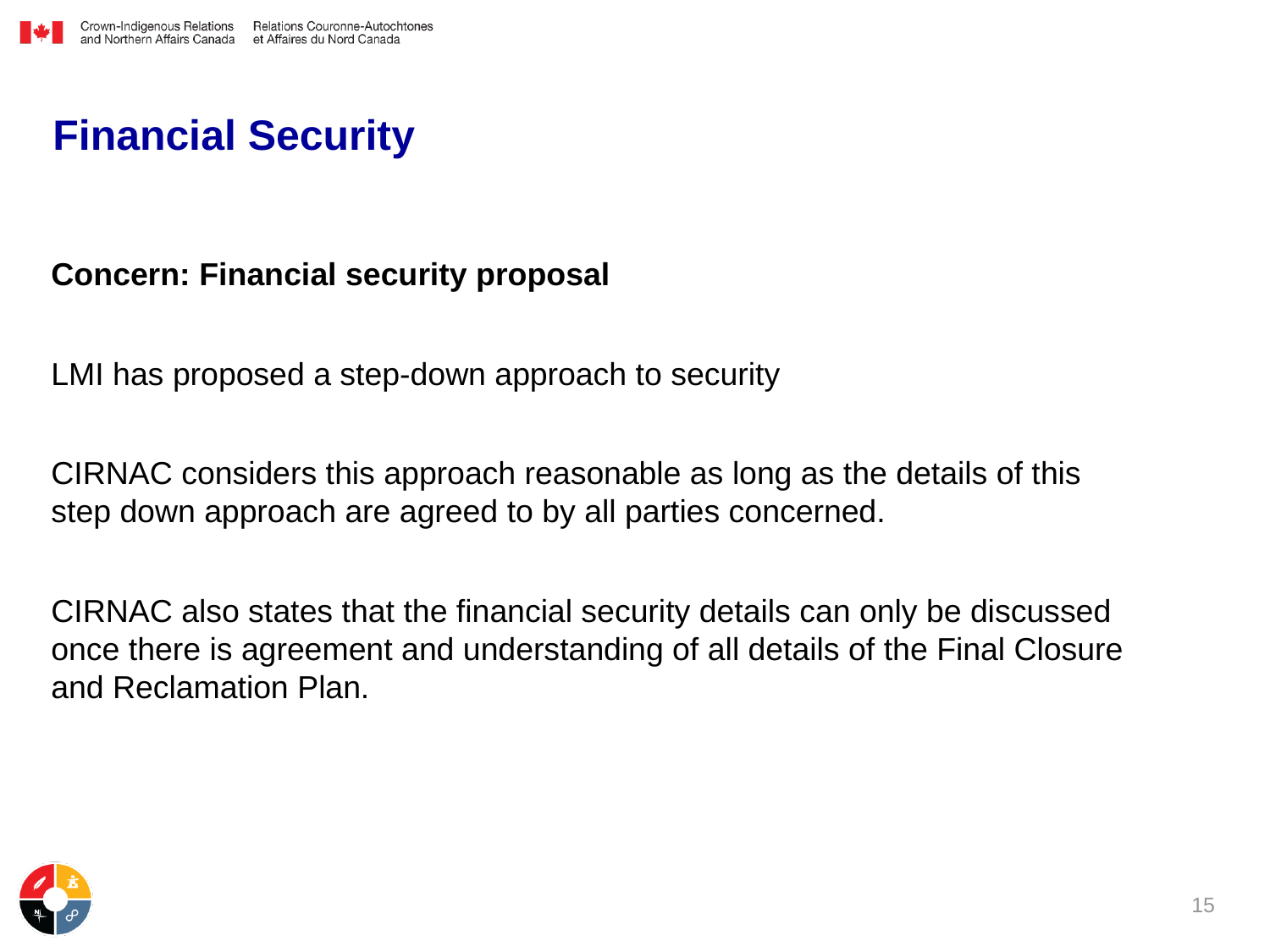

# Financial Security
Concern: Financial security proposal

LMI has proposed a step-down approach to security

CIRNAC considers this approach reasonable as long as the details of this step down approach are agreed to by all parties concerned.

CIRNAC also states that the financial security details can only be discussed once there is agreement and understanding of all details of the Final Closure and Reclamation Plan.

15